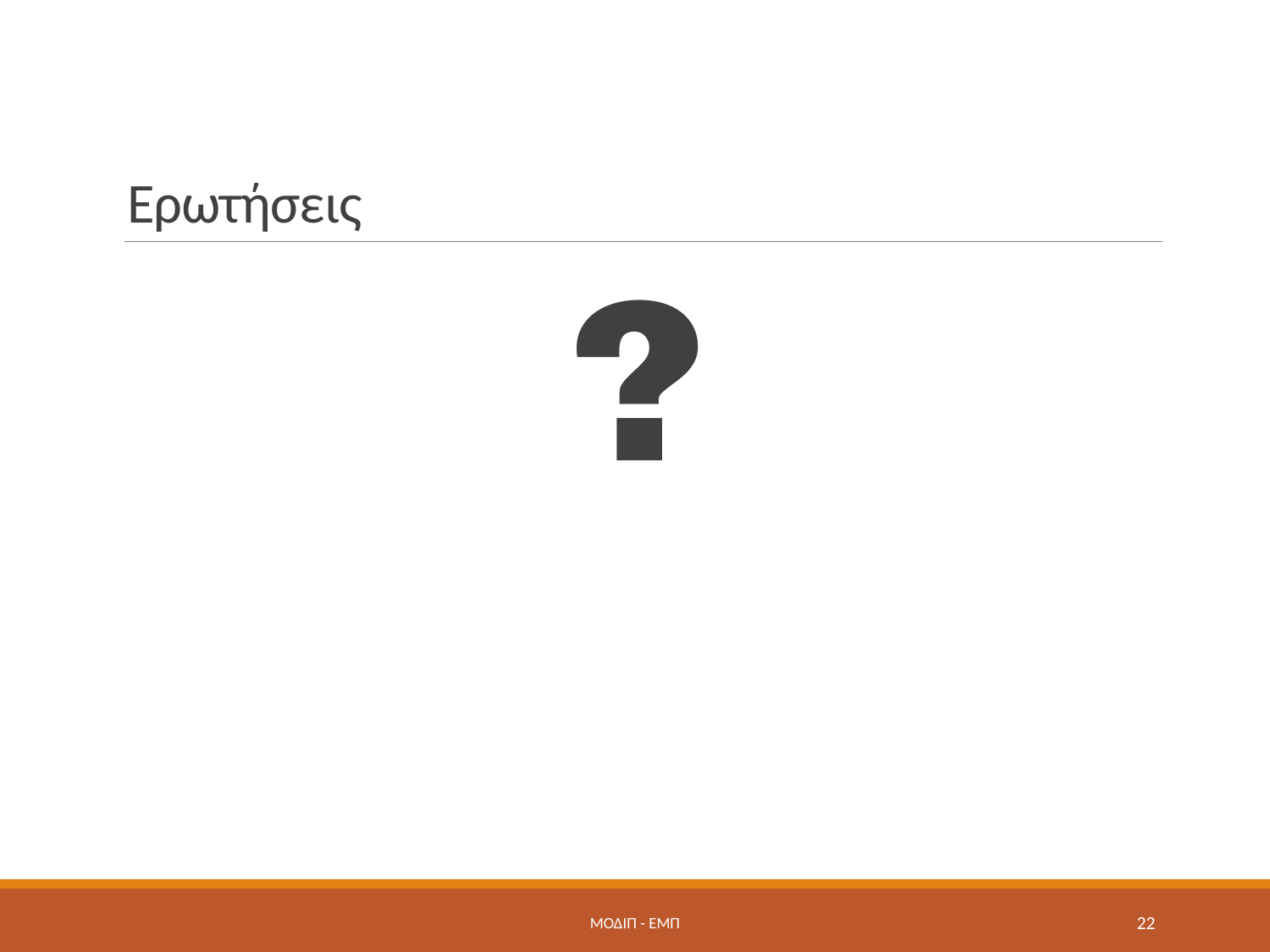

# Ερωτήσεις
?
ΜΟΔΙΠ - ΕΜΠ
22